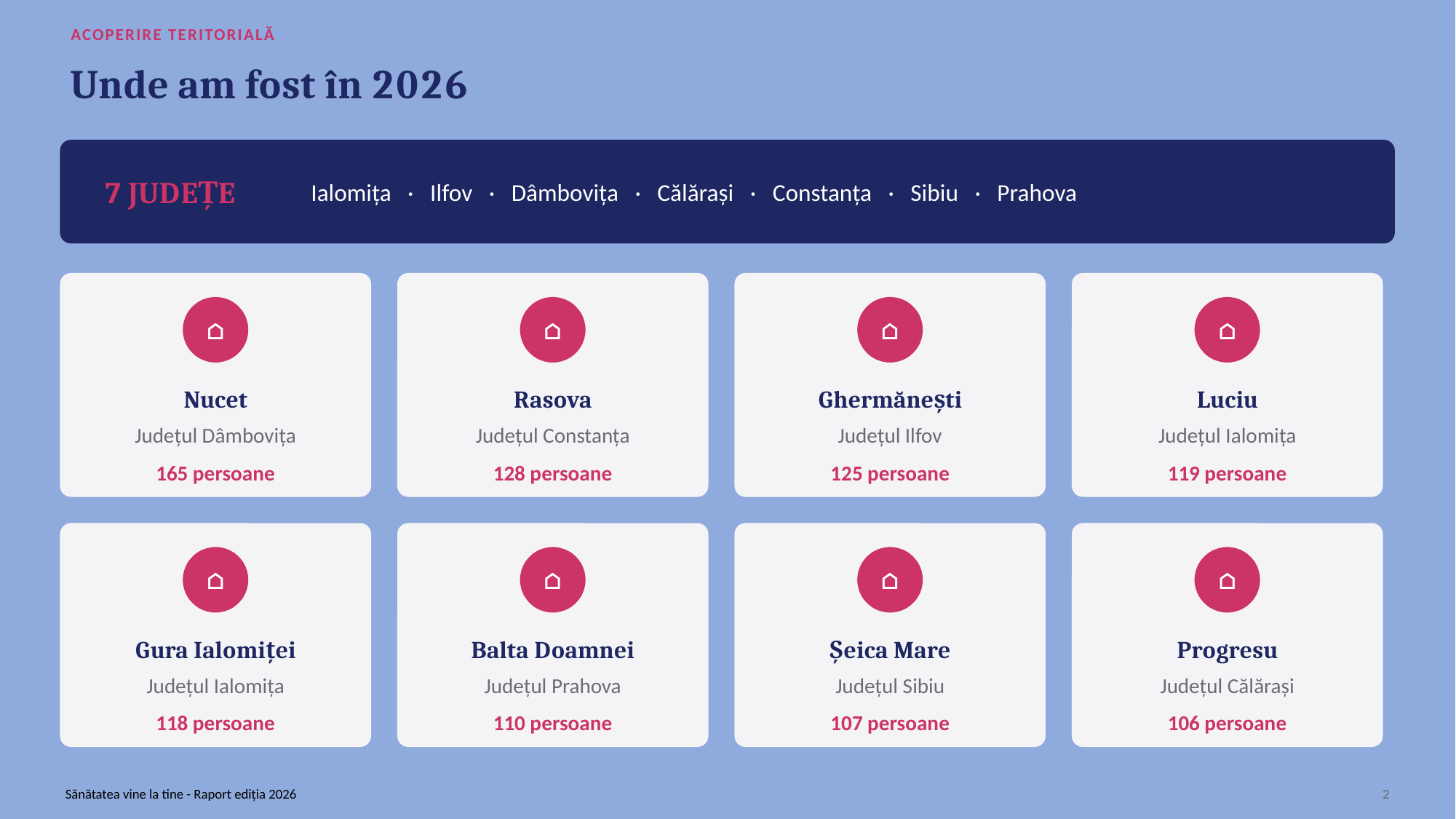

ACOPERIRE TERITORIALĂ
Unde am fost în 2026

7 JUDEȚE
Ialomița   ·   Ilfov   ·   Dâmbovița   ·   Călărași   ·   Constanța   ·   Sibiu   ·   Prahova

⌂

⌂

⌂

⌂
Nucet
Rasova
Ghermănești
Luciu
Județul Dâmbovița
Județul Constanța
Județul Ilfov
Județul Ialomița
165 persoane
128 persoane
125 persoane
119 persoane

⌂

⌂

⌂

⌂
Gura Ialomiței
Balta Doamnei
Șeica Mare
Progresu
Județul Ialomița
Județul Prahova
Județul Sibiu
Județul Călărași
118 persoane
110 persoane
107 persoane
106 persoane
Sănătatea vine la tine - Raport ediția 2026
2